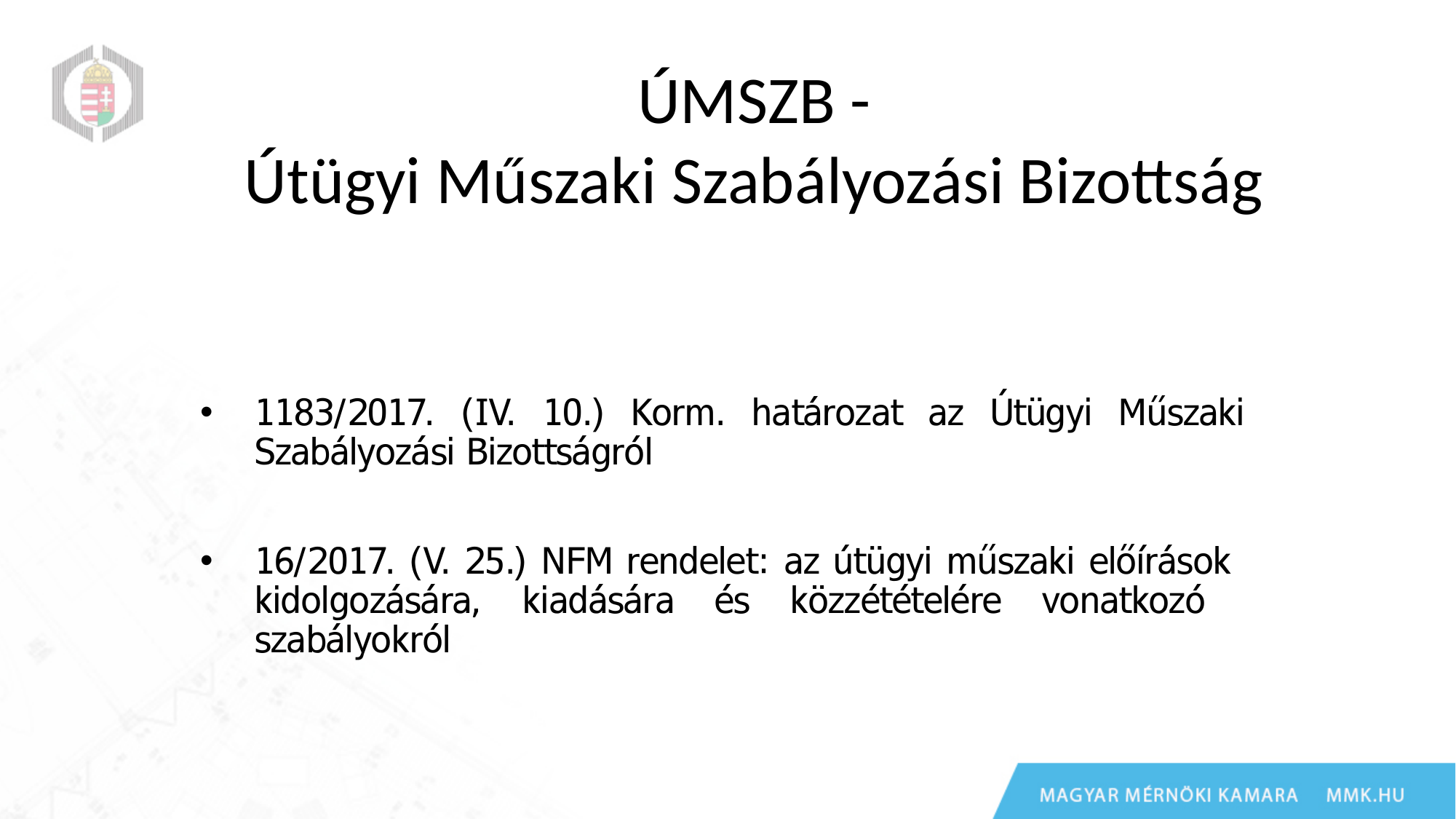

ÚMSZB -
Útügyi Műszaki Szabályozási Bizottság
1183/2017. (IV. 10.) Korm. határozat az Útügyi Műszaki Szabályozási Bizottságról

16/2017. (V. 25.) NFM rendelet: az útügyi műszaki előírások
kidolgozására, kiadására és közzétételére vonatkozó
szabályokról